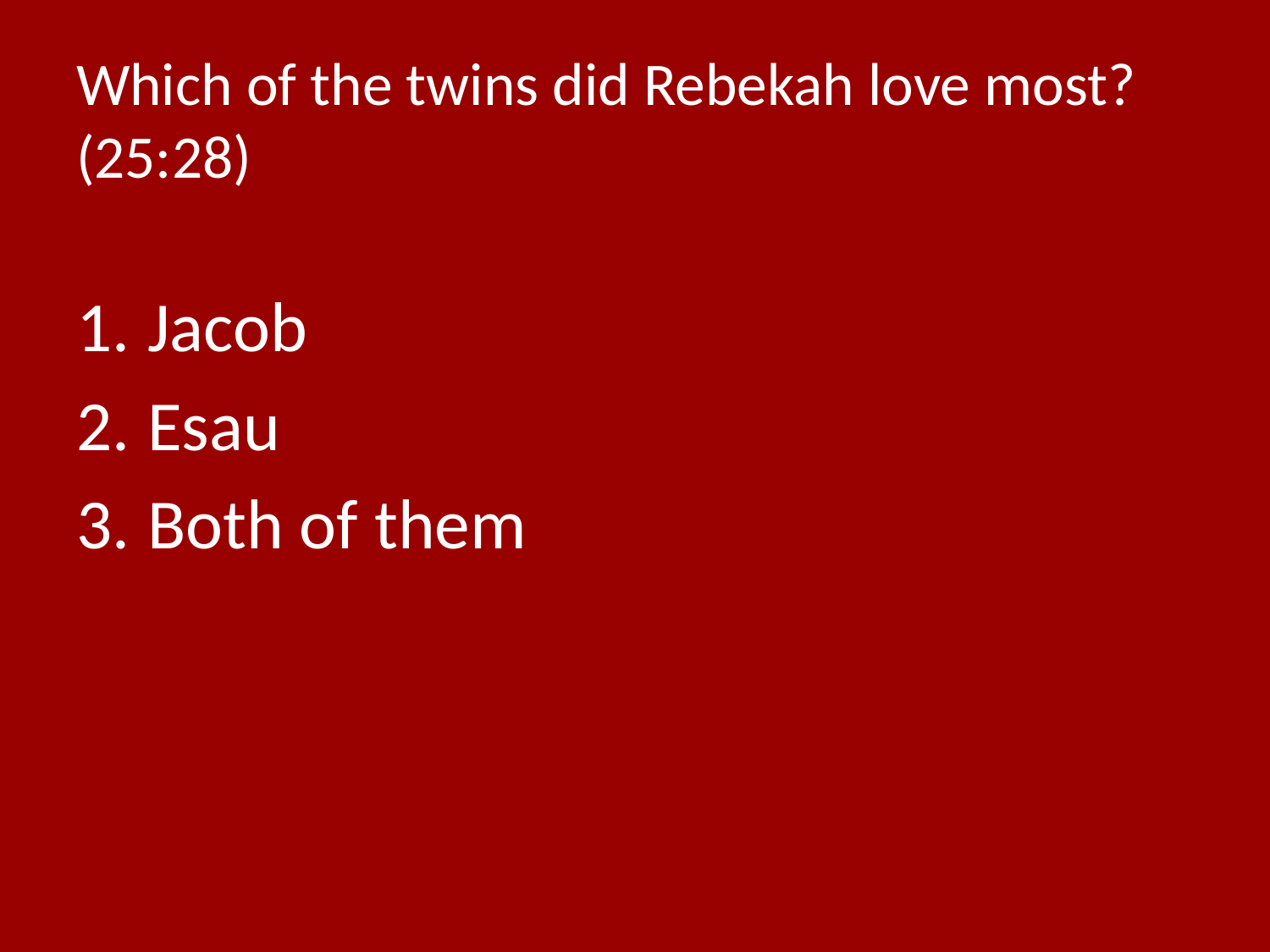

# Which of the twins did Rebekah love most?  (25:28)
Jacob
Esau
Both of them